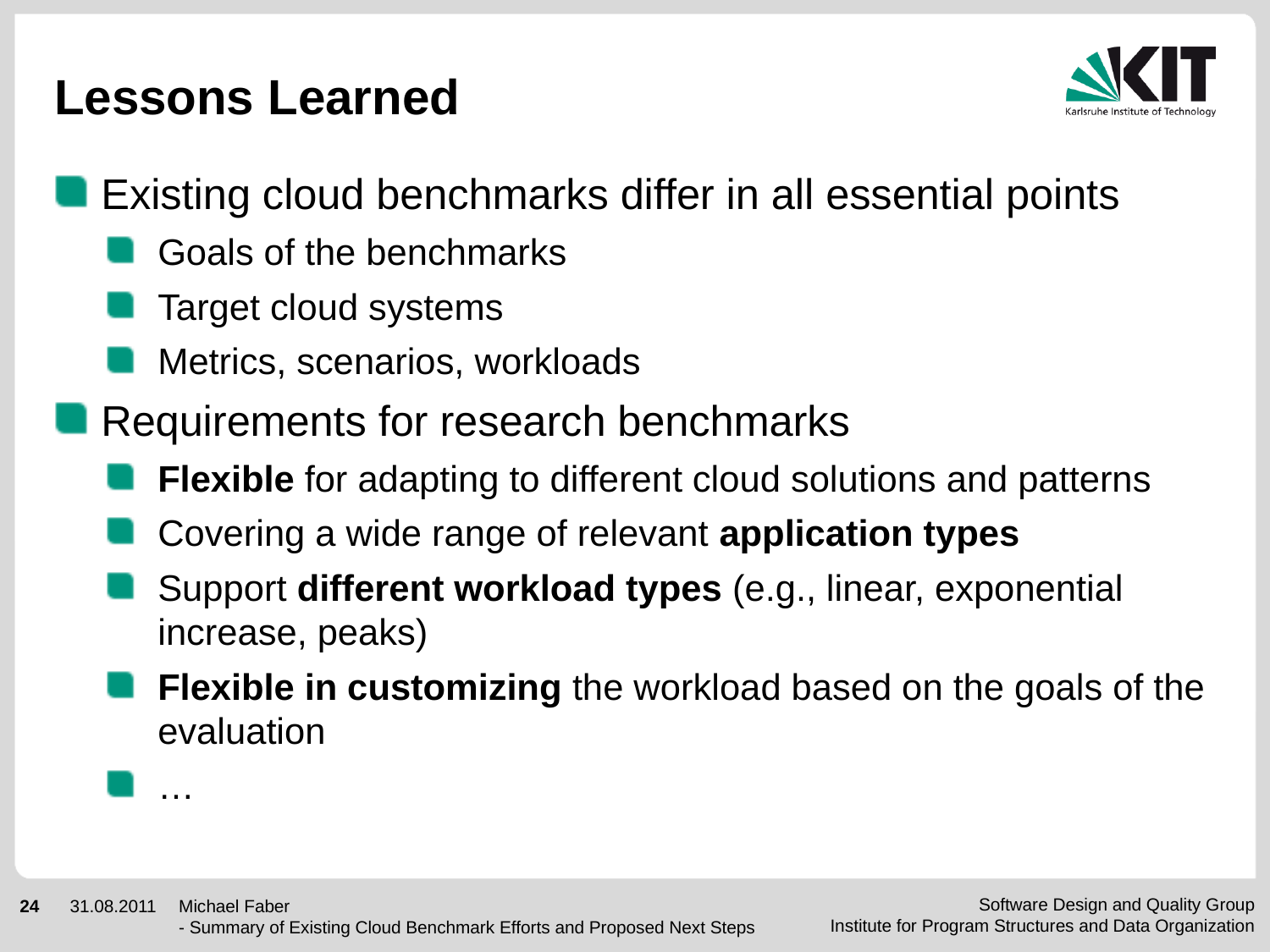

# Lessons Learned
Existing cloud benchmarks differ in all essential points
Goals of the benchmarks
Target cloud systems
Metrics, scenarios, workloads
Requirements for research benchmarks
Flexible for adapting to different cloud solutions and patterns
Covering a wide range of relevant application types
Support different workload types (e.g., linear, exponential increase, peaks)
Flexible in customizing the workload based on the goals of the evaluation
…

Michael Faber
- Summary of Existing Cloud Benchmark Efforts and Proposed Next Steps